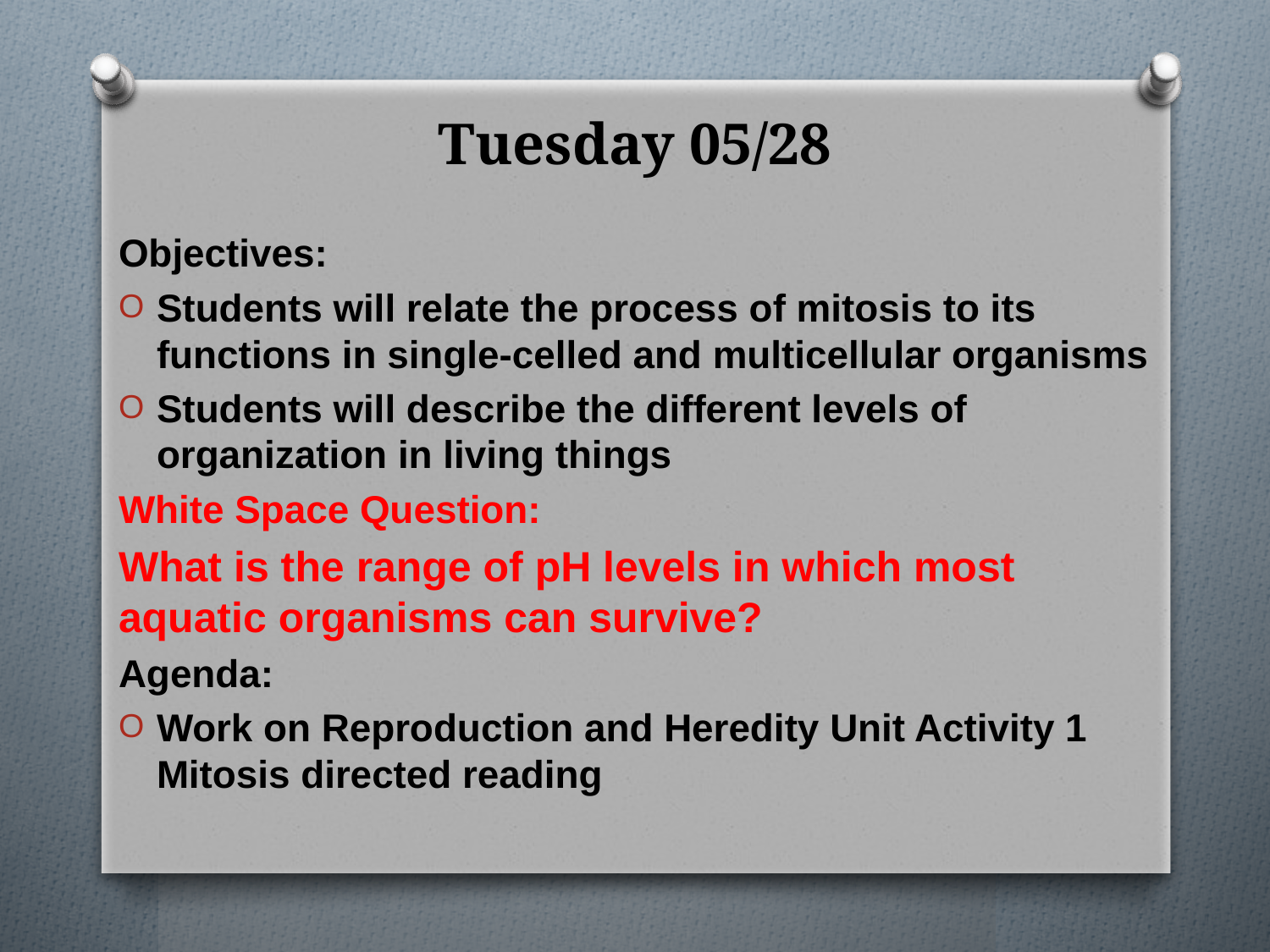

# Tuesday 05/28
Objectives:
Students will relate the process of mitosis to its functions in single-celled and multicellular organisms
Students will describe the different levels of organization in living things
White Space Question:
What is the range of pH levels in which most aquatic organisms can survive?
Agenda:
Work on Reproduction and Heredity Unit Activity 1 Mitosis directed reading